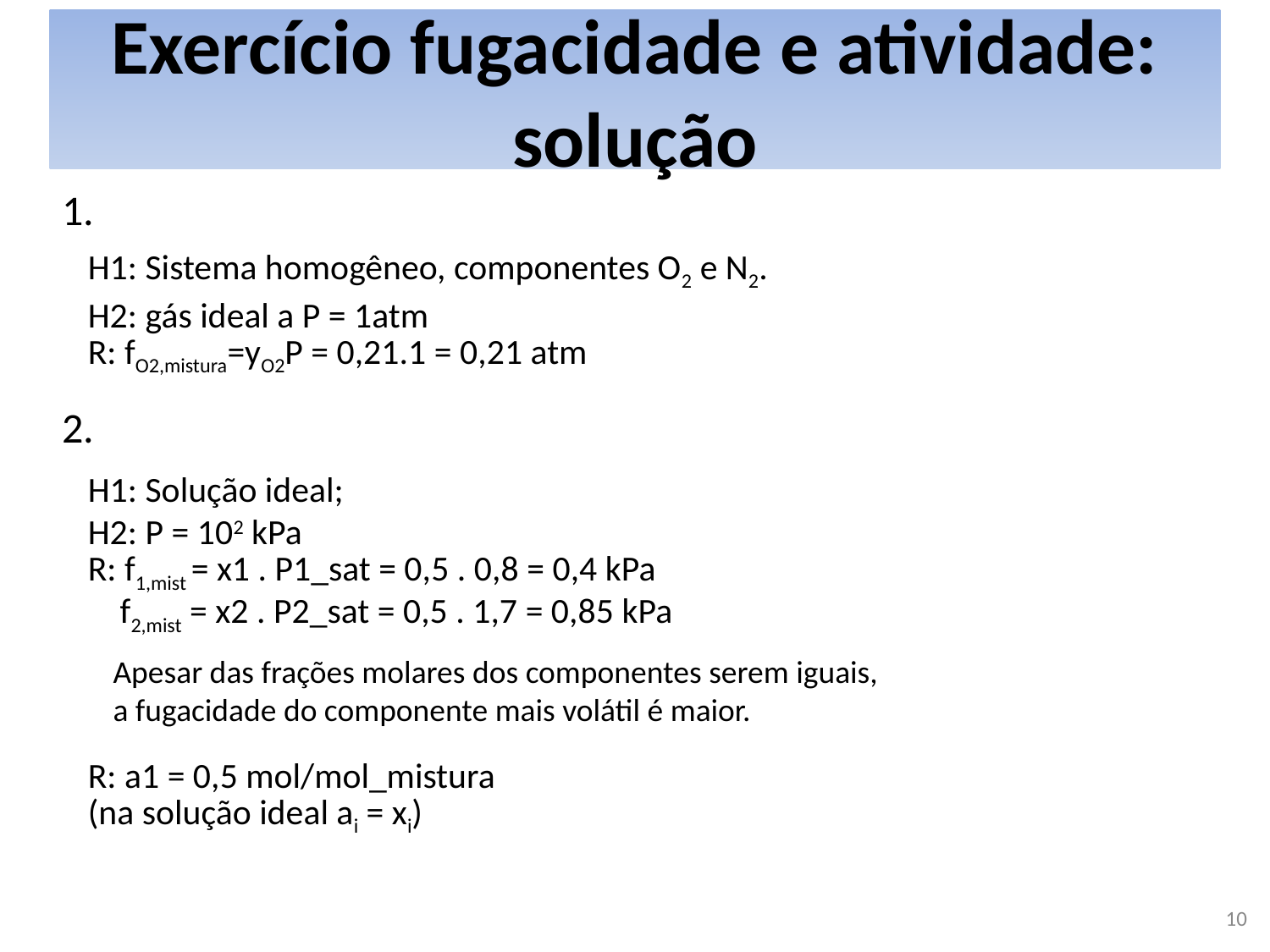

# Exercício fugacidade e atividade: solução

H1: Sistema homogêneo, componentes O2 e N2.
H2: gás ideal a P = 1atm
R: fO2,mistura=yO2P = 0,21.1 = 0,21 atm

H1: Solução ideal;
H2: P = 102 kPa
R: f1,mist = x1 . P1_sat = 0,5 . 0,8 = 0,4 kPa
    f2,mist = x2 . P2_sat = 0,5 . 1,7 = 0,85 kPa

R: a1 = 0,5 mol/mol_mistura
(na solução ideal ai = xi)
Apesar das frações molares dos componentes serem iguais, a fugacidade do componente mais volátil é maior.
10